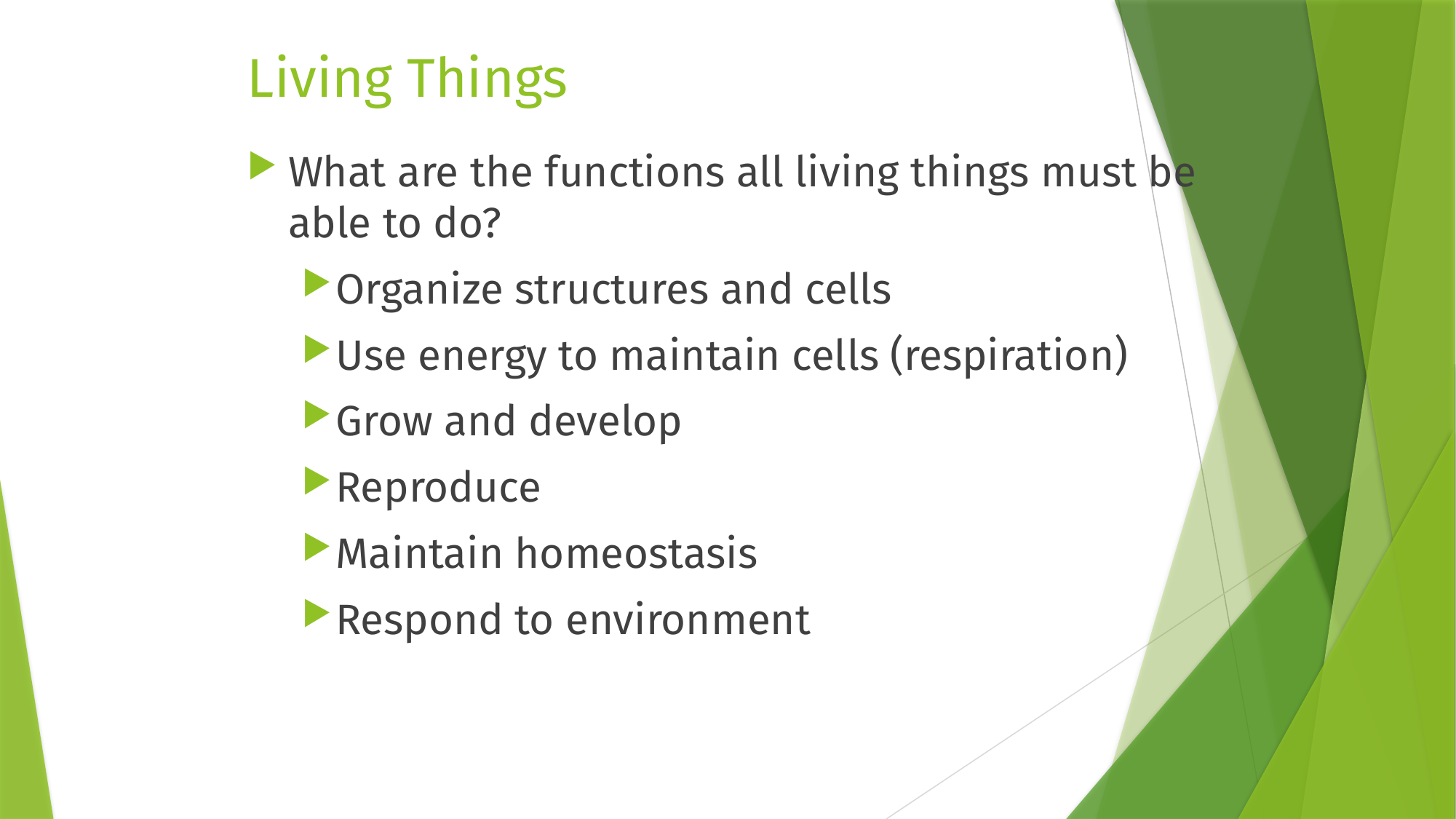

# Living Things
What are the functions all living things must be able to do?
Organize structures and cells
Use energy to maintain cells (respiration)
Grow and develop
Reproduce
Maintain homeostasis
Respond to environment